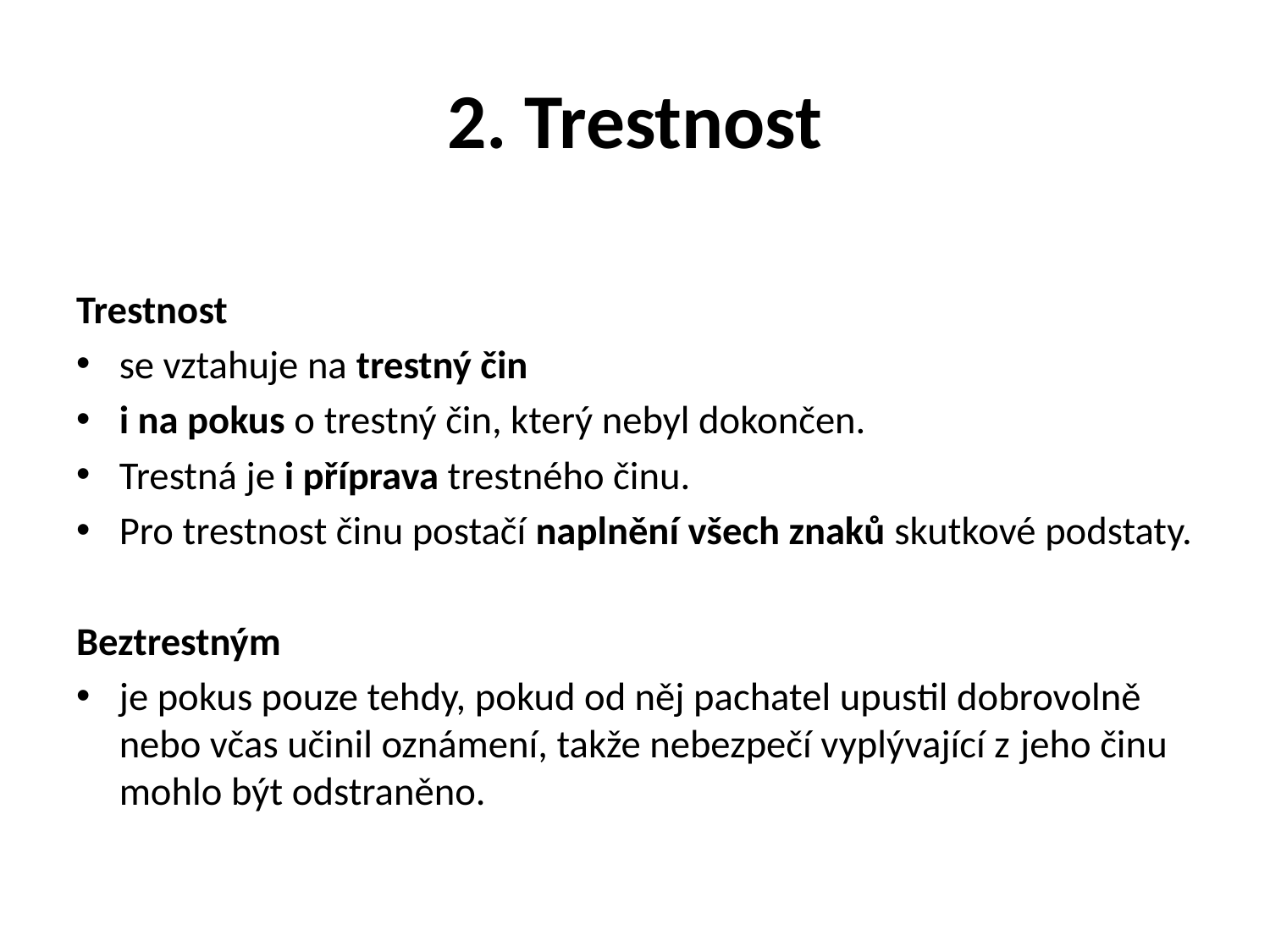

# 2. Trestnost

Trestnost
se vztahuje na trestný čin
i na pokus o trestný čin, který nebyl dokončen.
Trestná je i příprava trestného činu.
Pro trestnost činu postačí naplnění všech znaků skutkové podstaty.

Beztrestným
je pokus pouze tehdy, pokud od něj pachatel upustil dobrovolně nebo včas učinil oznámení, takže nebezpečí vyplývající z jeho činu mohlo být odstraněno.